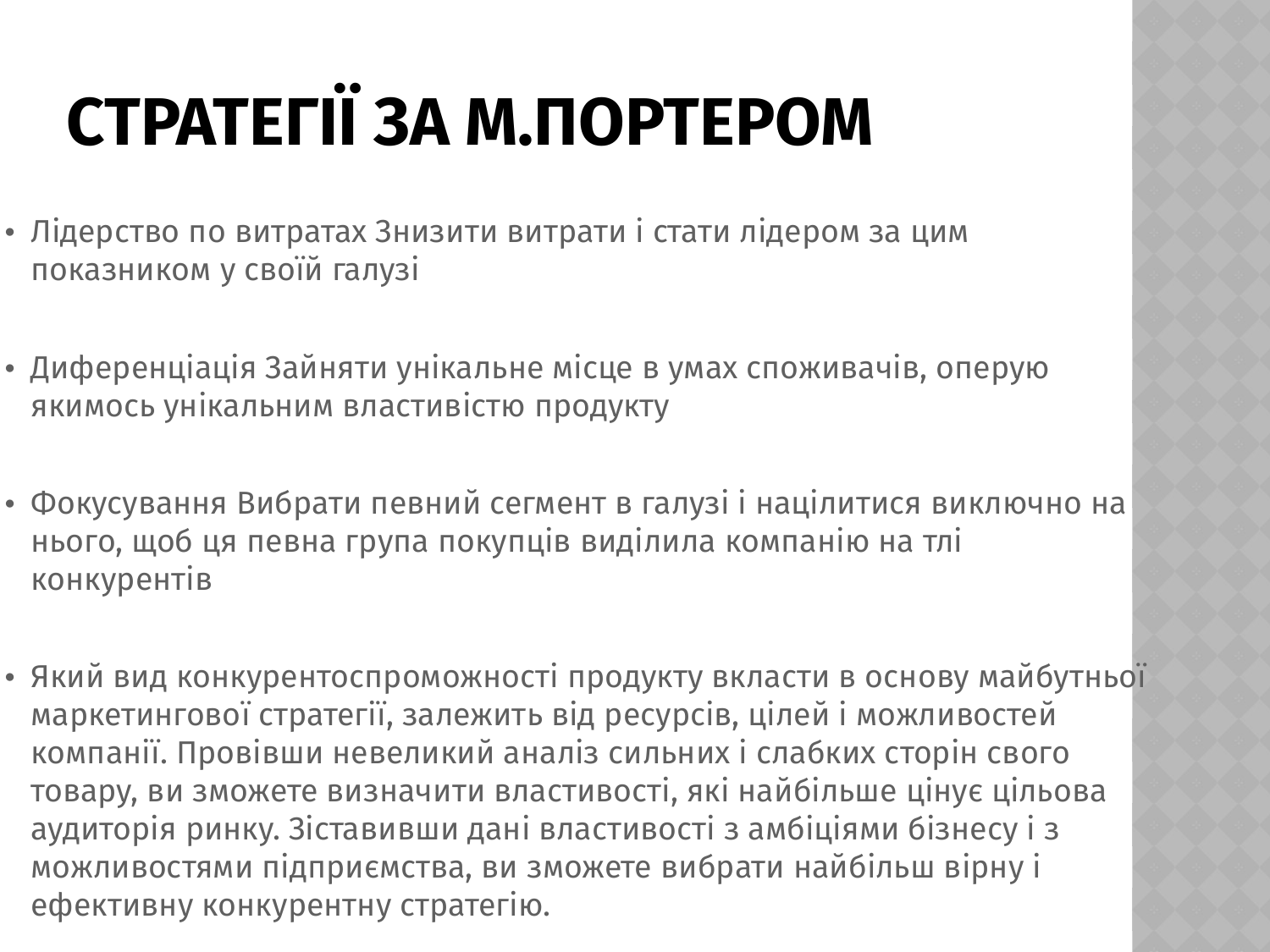

# Стратегії за М.Портером
Лідерство по витратах Знизити витрати і стати лідером за цим показником у своїй галузі
Диференціація Зайняти унікальне місце в умах споживачів, оперую якимось унікальним властивістю продукту
Фокусування Вибрати певний сегмент в галузі і націлитися виключно на нього, щоб ця певна група покупців виділила компанію на тлі конкурентів
Який вид конкурентоспроможності продукту вкласти в основу майбутньої маркетингової стратегії, залежить від ресурсів, цілей і можливостей компанії. Провівши невеликий аналіз сильних і слабких сторін свого товару, ви зможете визначити властивості, які найбільше цінує цільова аудиторія ринку. Зіставивши дані властивості з амбіціями бізнесу і з можливостями підприємства, ви зможете вибрати найбільш вірну і ефективну конкурентну стратегію.